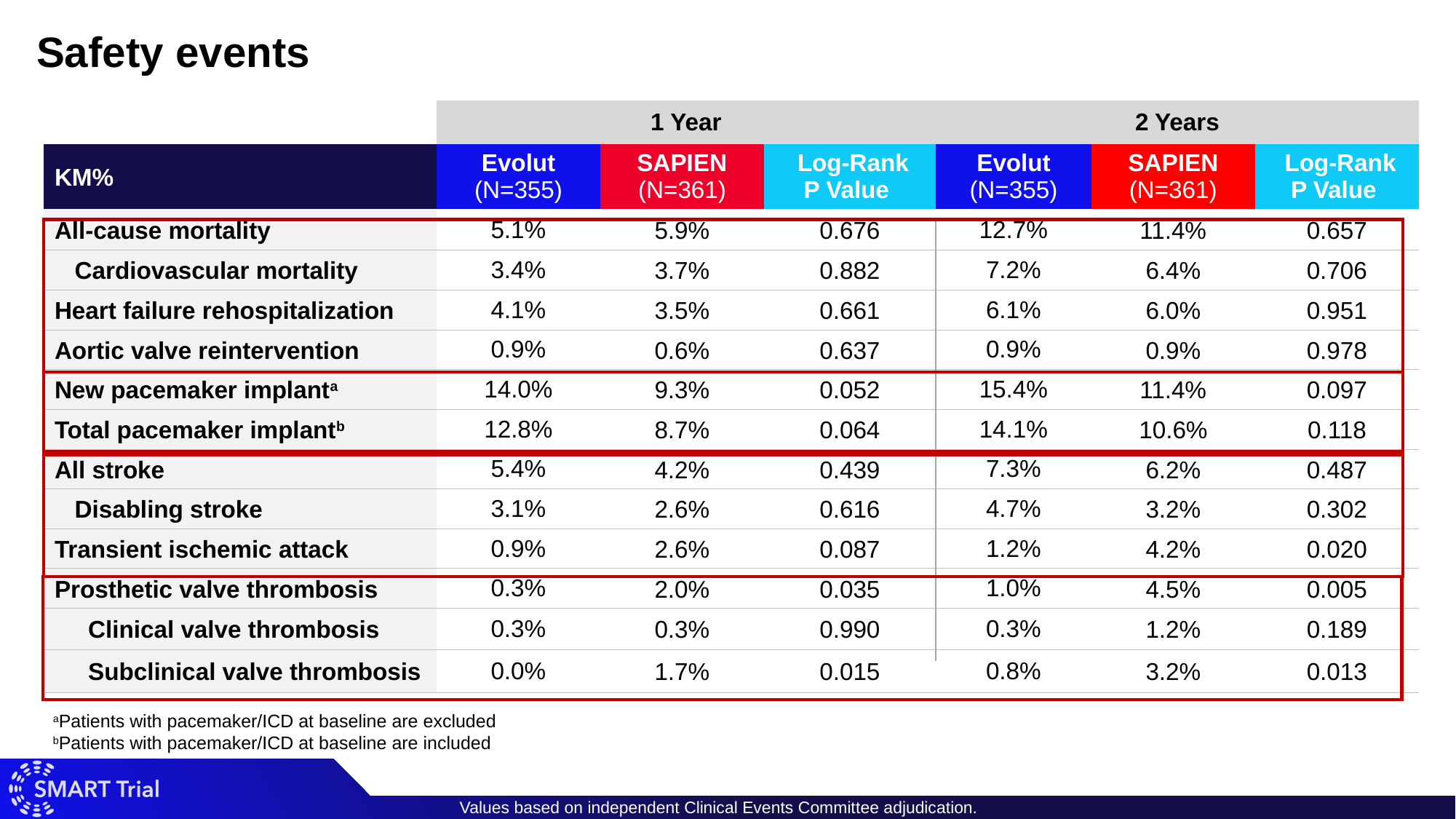

Safety events
|  | 1 Year |  |  | 2 Years |  |  |
| --- | --- | --- | --- | --- | --- | --- |
| KM% | Evolut (N=355) | SAPIEN (N=361) | Log-Rank P Value | Evolut (N=355) | SAPIEN (N=361) | Log-Rank P Value |
| All-cause mortality | 5.1% | 5.9% | 0.676 | 12.7% | 11.4% | 0.657 |
| Cardiovascular mortality | 3.4% | 3.7% | 0.882 | 7.2% | 6.4% | 0.706 |
| Heart failure rehospitalization | 4.1% | 3.5% | 0.661 | 6.1% | 6.0% | 0.951 |
| Aortic valve reintervention | 0.9% | 0.6% | 0.637 | 0.9% | 0.9% | 0.978 |
| New pacemaker implanta | 14.0% | 9.3% | 0.052 | 15.4% | 11.4% | 0.097 |
| Total pacemaker implantb | 12.8% | 8.7% | 0.064 | 14.1% | 10.6% | 0.118 |
| All stroke | 5.4% | 4.2% | 0.439 | 7.3% | 6.2% | 0.487 |
| Disabling stroke | 3.1% | 2.6% | 0.616 | 4.7% | 3.2% | 0.302 |
| Transient ischemic attack | 0.9% | 2.6% | 0.087 | 1.2% | 4.2% | 0.020 |
| Prosthetic valve thrombosis | 0.3% | 2.0% | 0.035 | 1.0% | 4.5% | 0.005 |
| Clinical valve thrombosis | 0.3% | 0.3% | 0.990 | 0.3% | 1.2% | 0.189 |
| Subclinical valve thrombosis | 0.0% | 1.7% | 0.015 | 0.8% | 3.2% | 0.013 |

aPatients with pacemaker/ICD at baseline are excluded
bPatients with pacemaker/ICD at baseline are included
Values based on independent Clinical Events Committee adjudication.